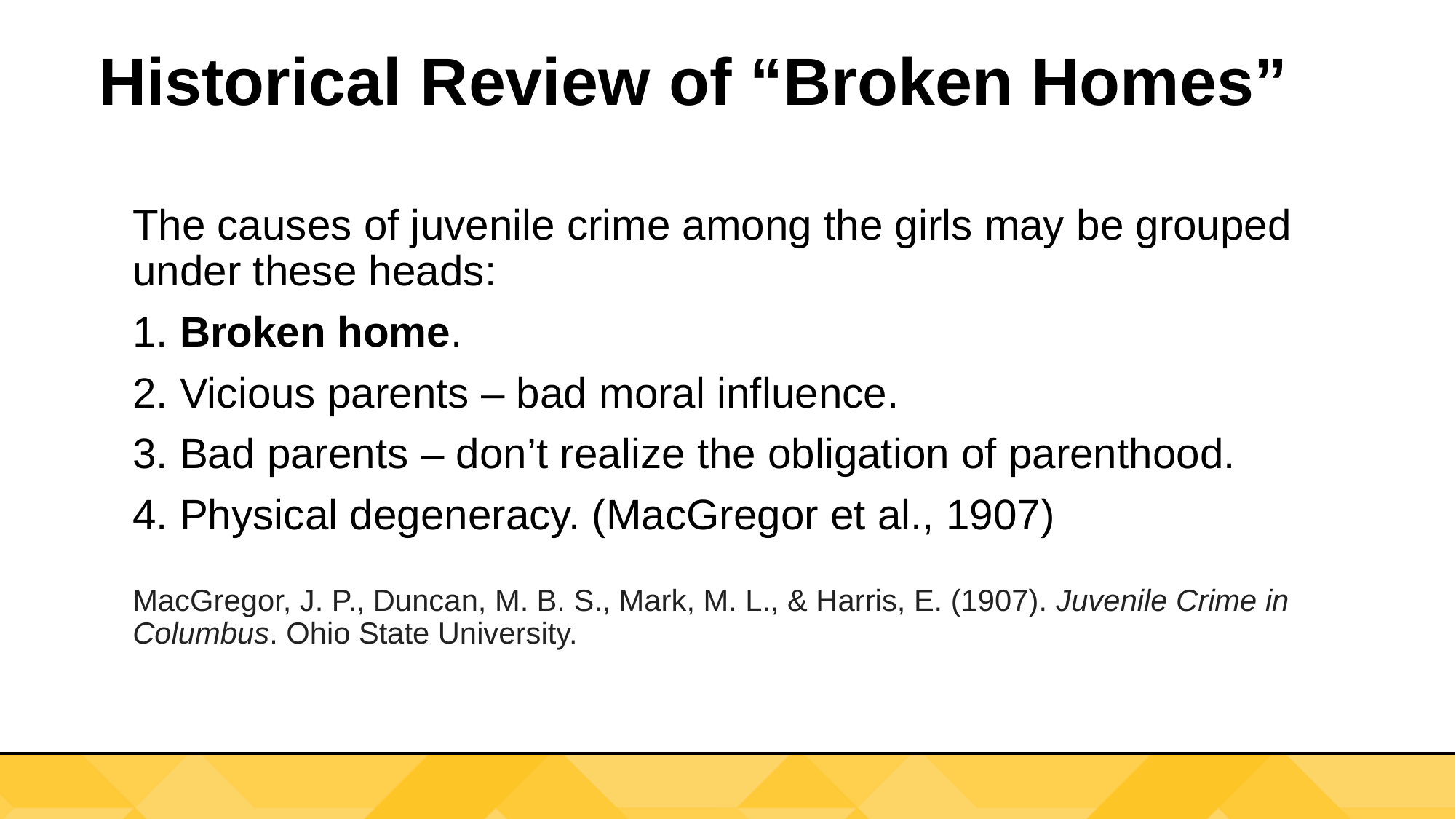

# Historical Review of “Broken Homes”
The causes of juvenile crime among the girls may be grouped under these heads:
1. Broken home.
2. Vicious parents – bad moral influence.
3. Bad parents – don’t realize the obligation of parenthood.
4. Physical degeneracy. (MacGregor et al., 1907)
MacGregor, J. P., Duncan, M. B. S., Mark, M. L., & Harris, E. (1907). Juvenile Crime in Columbus. Ohio State University.